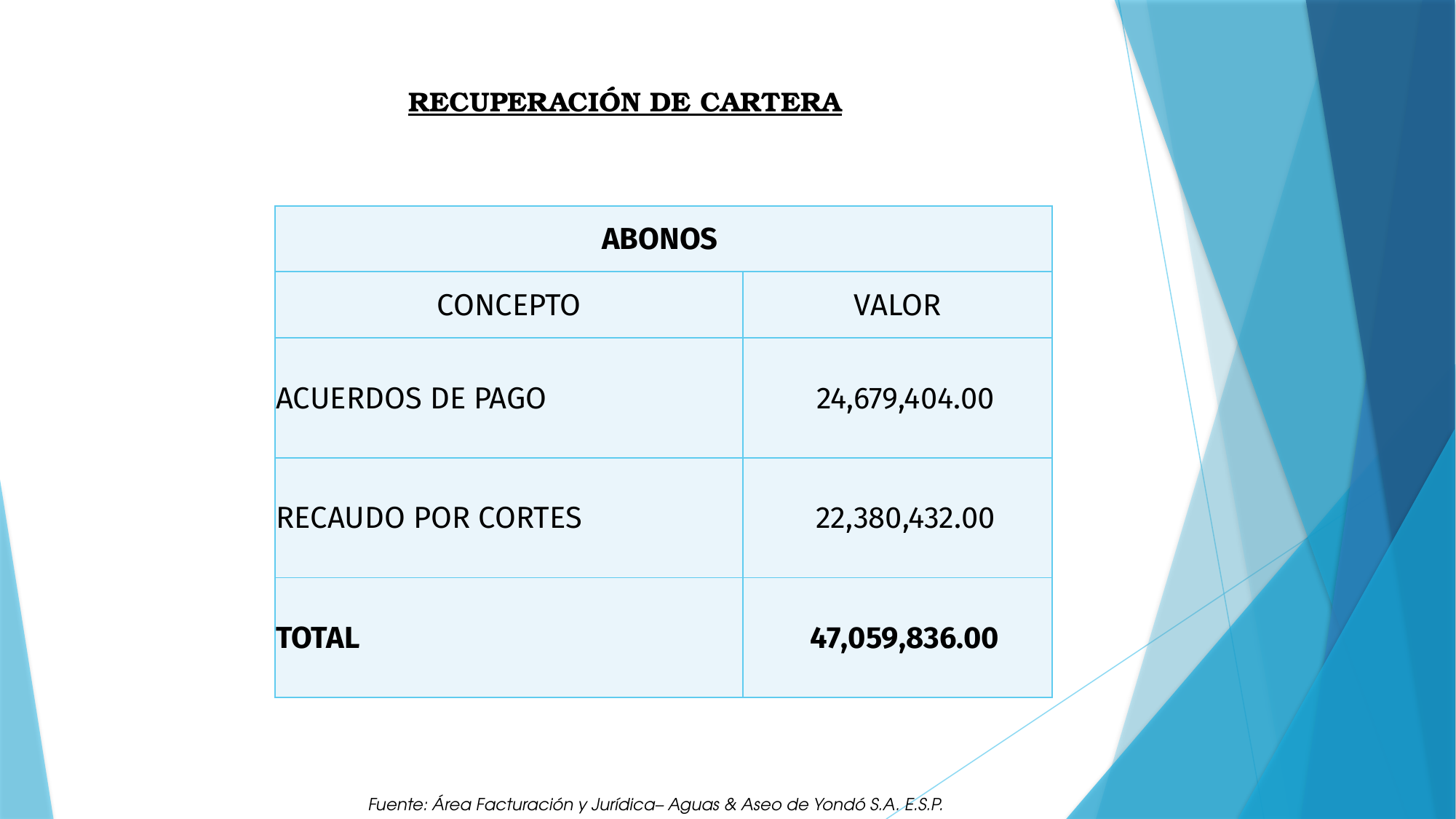

RECUPERACIÓN DE CARTERA
| ABONOS |  |
| --- | --- |
| CONCEPTO | VALOR |
| ACUERDOS DE PAGO | 24,679,404.00 |
| RECAUDO POR CORTES | 22,380,432.00 |
| TOTAL | 47,059,836.00 |
Fuente: Área Facturación y Jurídica– Aguas & Aseo de Yondó S.A. E.S.P.